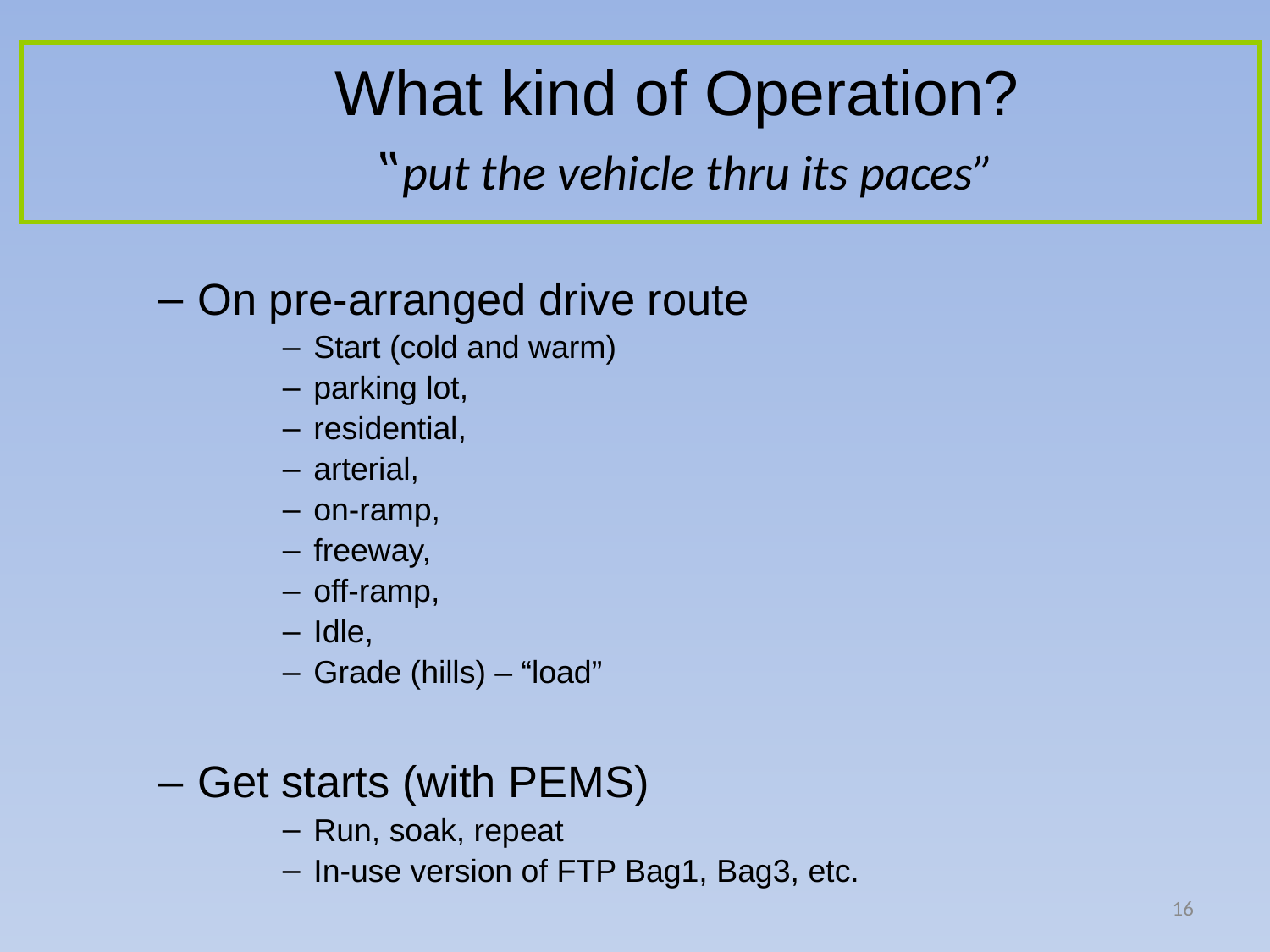

# What kind of Operation? “put the vehicle thru its paces”
On pre-arranged drive route
Start (cold and warm)
parking lot,
residential,
arterial,
on-ramp,
freeway,
off-ramp,
Idle,
Grade (hills) – “load”

Get starts (with PEMS)
Run, soak, repeat
In-use version of FTP Bag1, Bag3, etc.

16